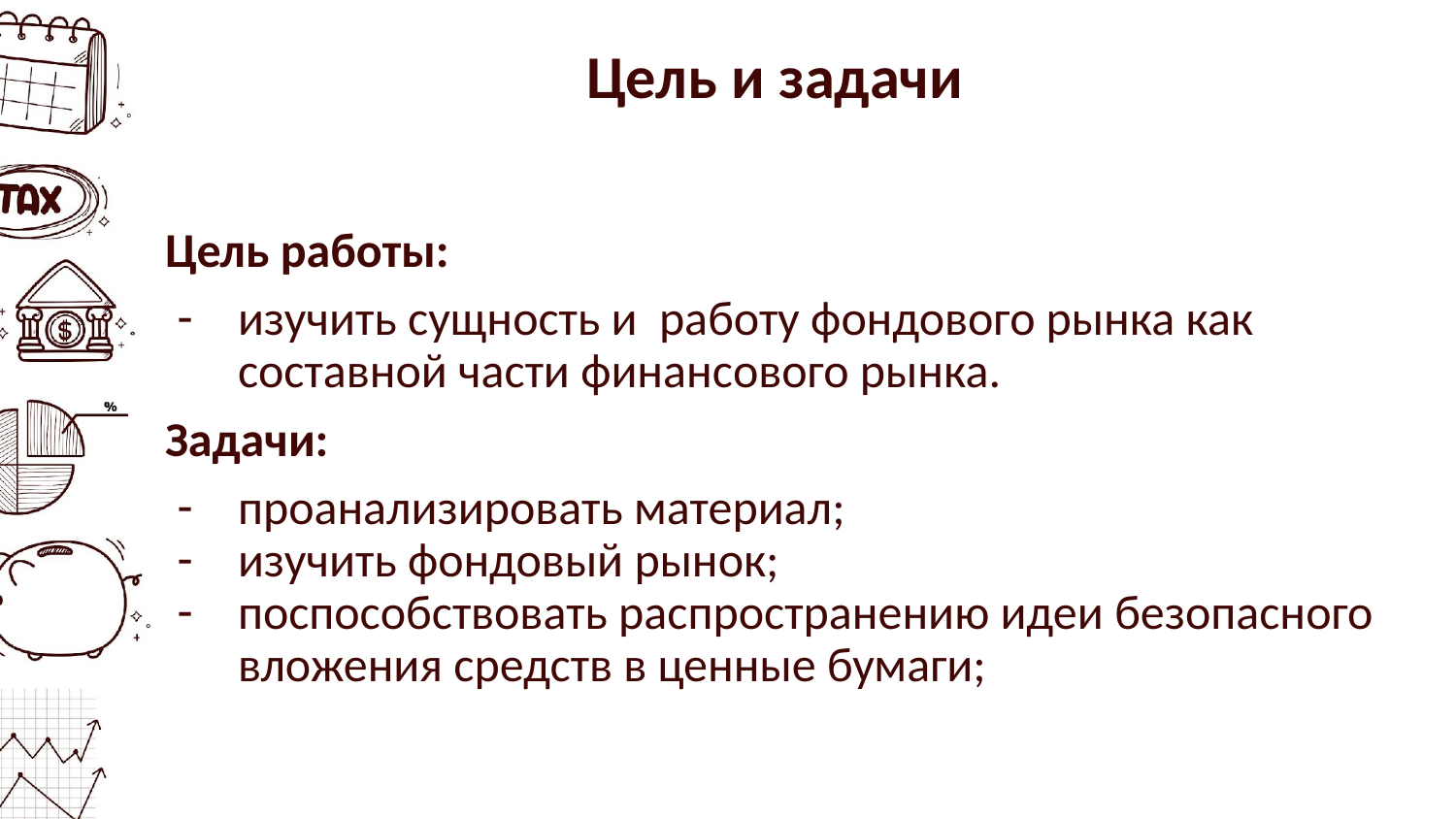

# Цель и задачи

Цель работы:
изучить сущность и  работу фондового рынка как составной части финансового рынка.
Задачи:
проанализировать материал;
изучить фондовый рынок;
поспособствовать распространению идеи безопасного вложения средств в ценные бумаги;